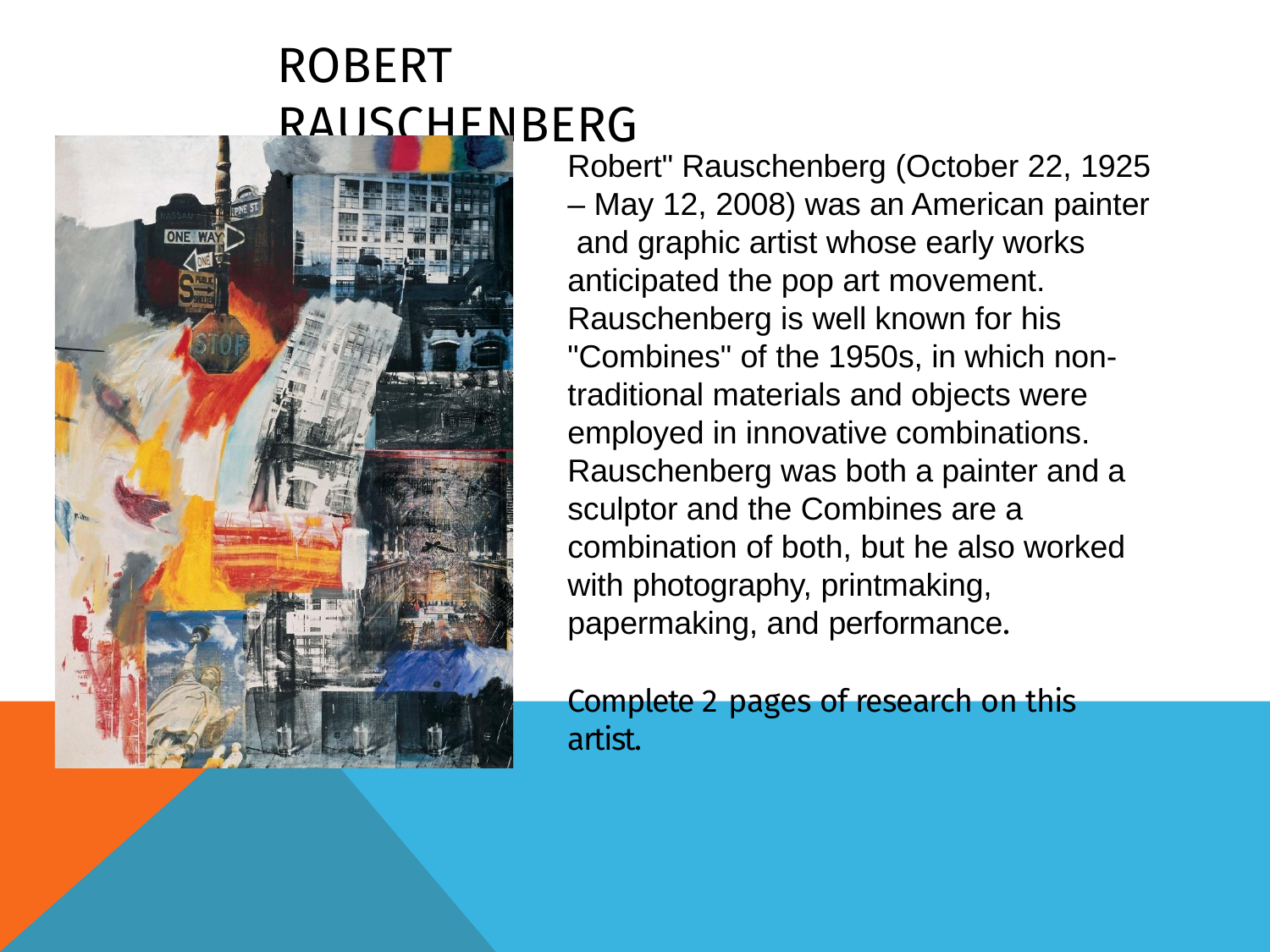

# ROBERT RAUSCHENBERG

Robert" Rauschenberg (October 22, 1925
– May 12, 2008) was an American painter  and graphic artist whose early works  anticipated the pop art movement.  Rauschenberg is well known for his  "Combines" of the 1950s, in which non-  traditional materials and objects were  employed in innovative combinations.  Rauschenberg was both a painter and a  sculptor and the Combines are a  combination of both, but he also worked  with photography, printmaking,  papermaking, and performance.

Complete 2 pages of research on this artist.